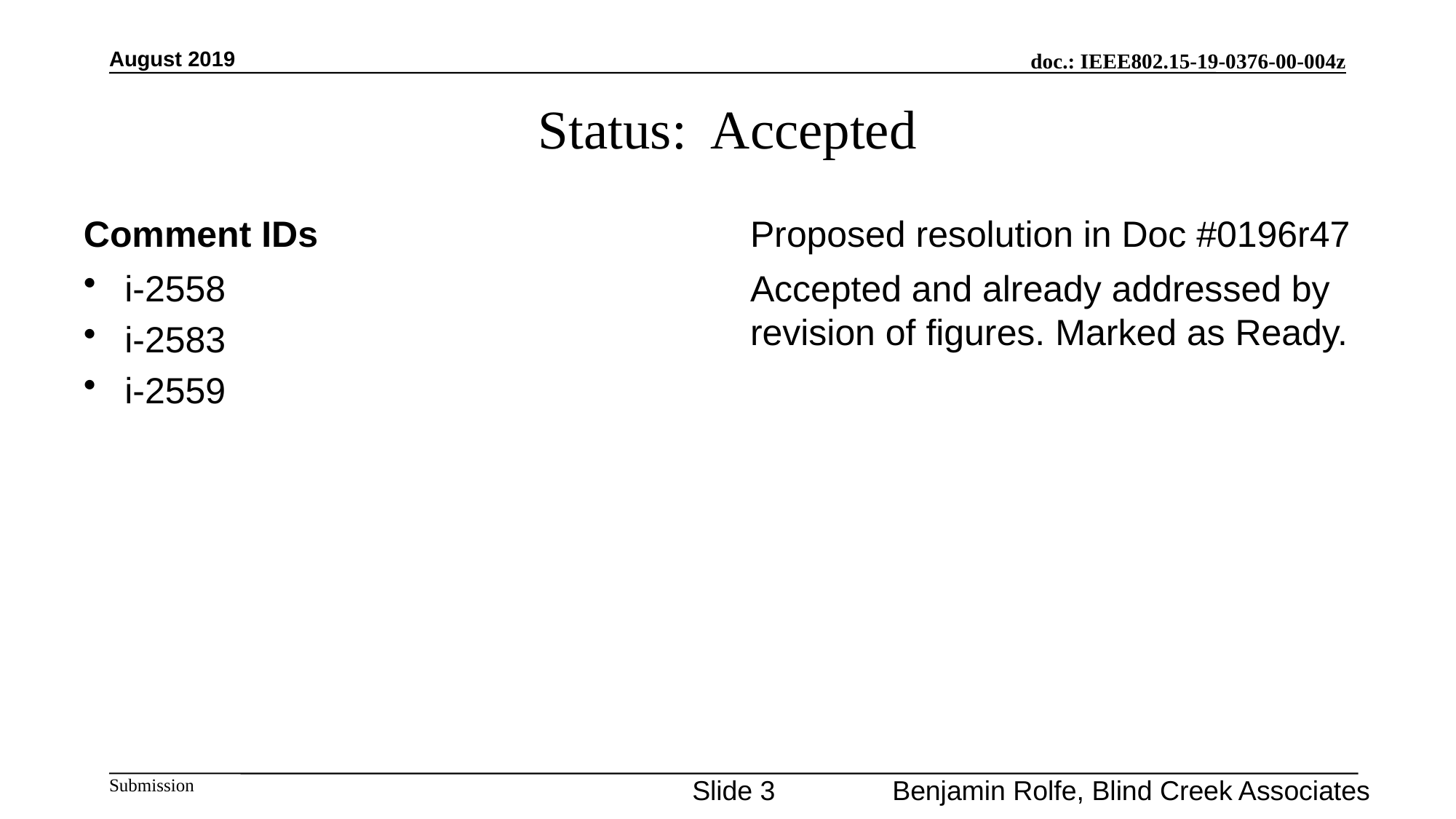

August 2019
# Status:  Accepted
Comment IDs
Proposed resolution in Doc #0196r47
i-2558
i-2583
i-2559
Accepted and already addressed by revision of figures. Marked as Ready.

Slide 3
Benjamin Rolfe, Blind Creek Associates